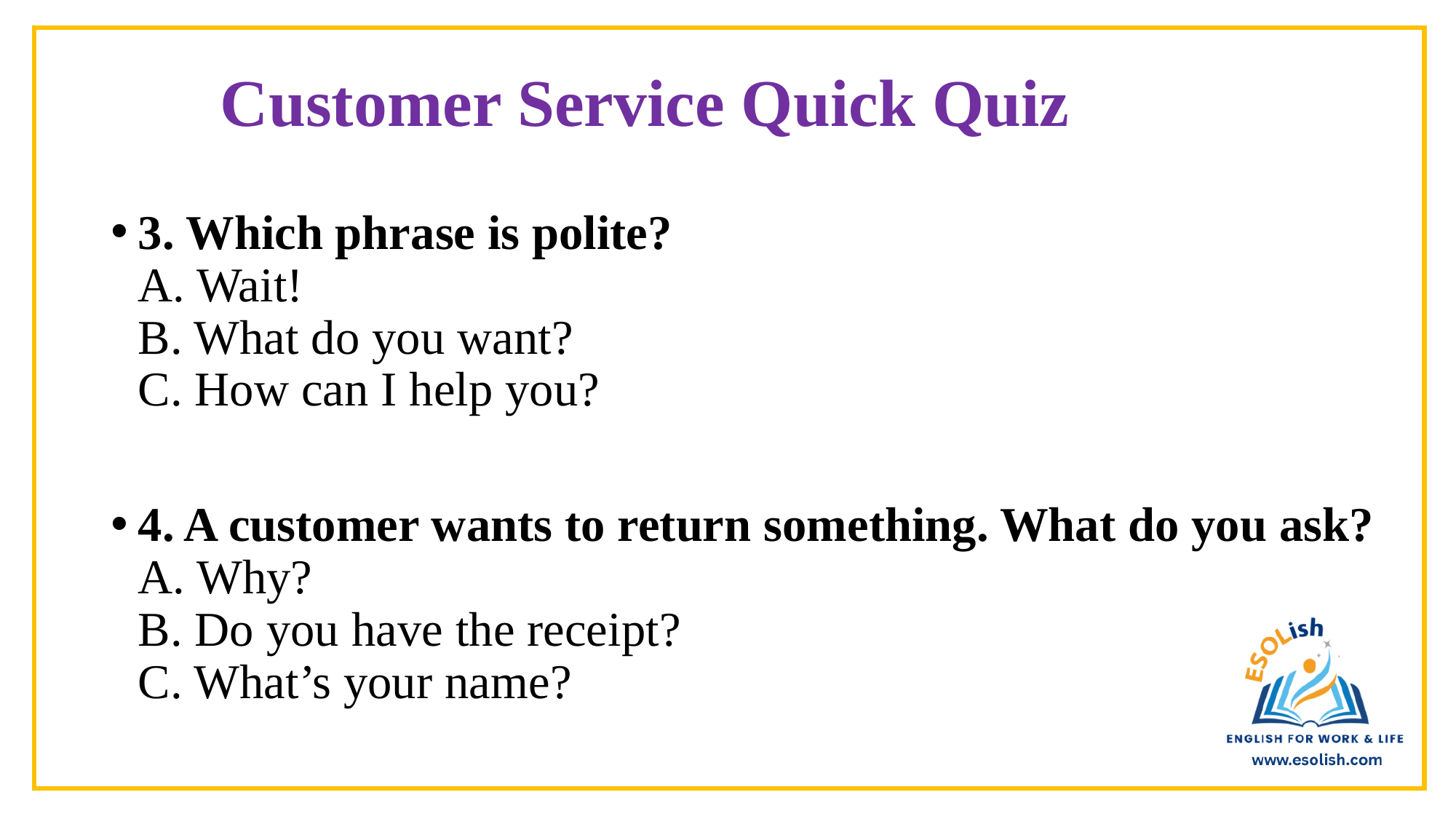

# Customer Service Quick Quiz
3. Which phrase is polite?
A. Wait!
B. What do you want?
C. How can I help you?

4. A customer wants to return something. What do you ask?
A. Why?
B. Do you have the receipt?
C. What’s your name?